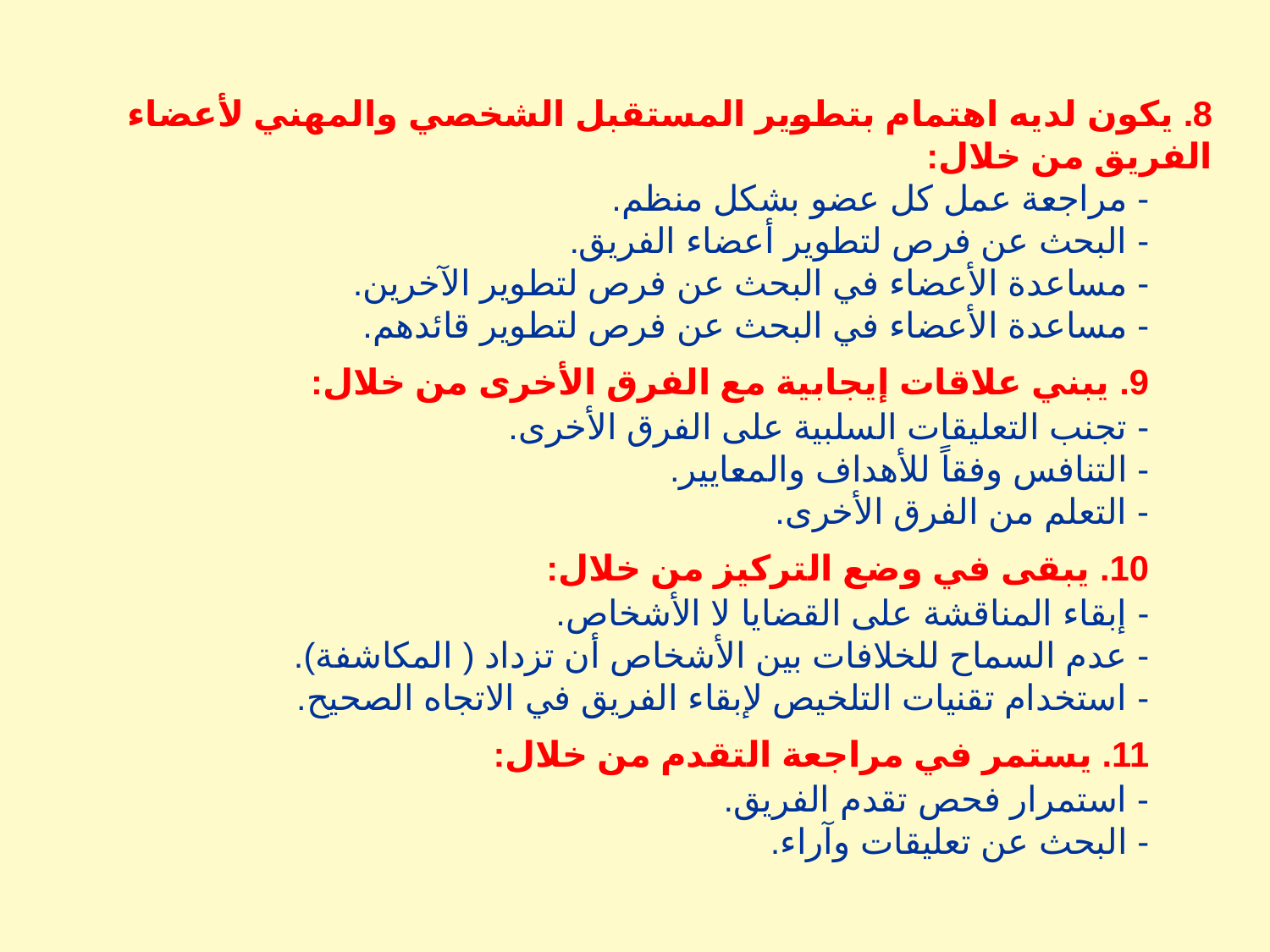

8. يكون لديه اهتمام بتطوير المستقبل الشخصي والمهني لأعضاء الفريق من خلال:
- مراجعة عمل كل عضو بشكل منظم.
- البحث عن فرص لتطوير أعضاء الفريق.
- مساعدة الأعضاء في البحث عن فرص لتطوير الآخرين.
- مساعدة الأعضاء في البحث عن فرص لتطوير قائدهم.
9. يبني علاقات إيجابية مع الفرق الأخرى من خلال:
- تجنب التعليقات السلبية على الفرق الأخرى.
- التنافس وفقاً للأهداف والمعايير.
- التعلم من الفرق الأخرى.
10. يبقى في وضع التركيز من خلال:
- إبقاء المناقشة على القضايا لا الأشخاص.
- عدم السماح للخلافات بين الأشخاص أن تزداد ( المكاشفة).
- استخدام تقنيات التلخيص لإبقاء الفريق في الاتجاه الصحيح.
11. يستمر في مراجعة التقدم من خلال:
- استمرار فحص تقدم الفريق.
- البحث عن تعليقات وآراء.